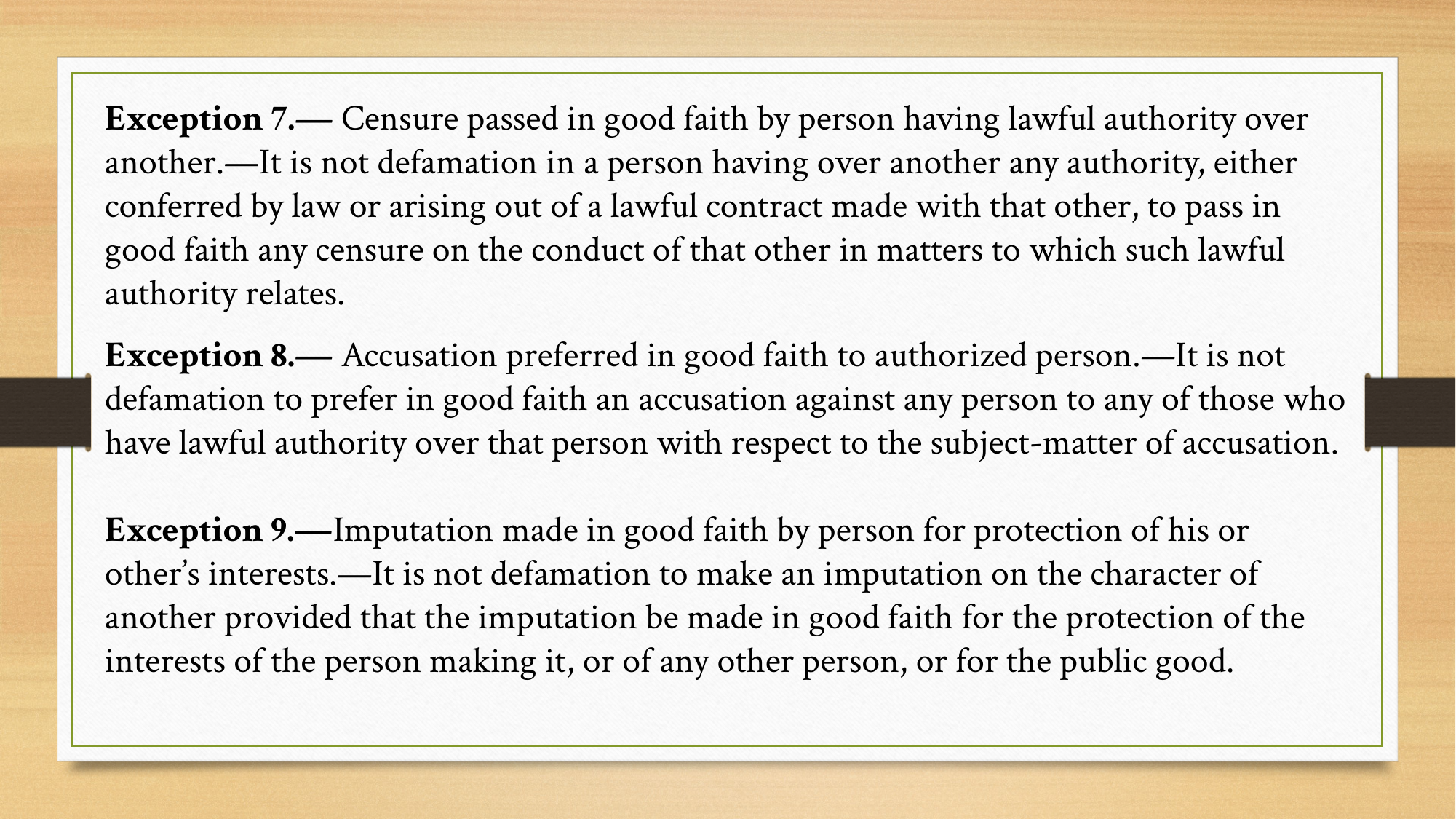

Exception 7.— Censure passed in good faith by person having lawful authority over another.—It is not defamation in a person having over another any authority, either conferred by law or arising out of a lawful contract made with that other, to pass in good faith any censure on the conduct of that other in matters to which such lawful authority relates.

Exception 8.— Accusation preferred in good faith to authorized person.—It is not defamation to prefer in good faith an accusation against any person to any of those who have lawful authority over that person with respect to the subject-matter of accusation.

Exception 9.—Imputation made in good faith by person for protection of his or other’s interests.—It is not defamation to make an imputation on the character of another provided that the imputation be made in good faith for the protection of the inter­ests of the person making it, or of any other person, or for the public good.